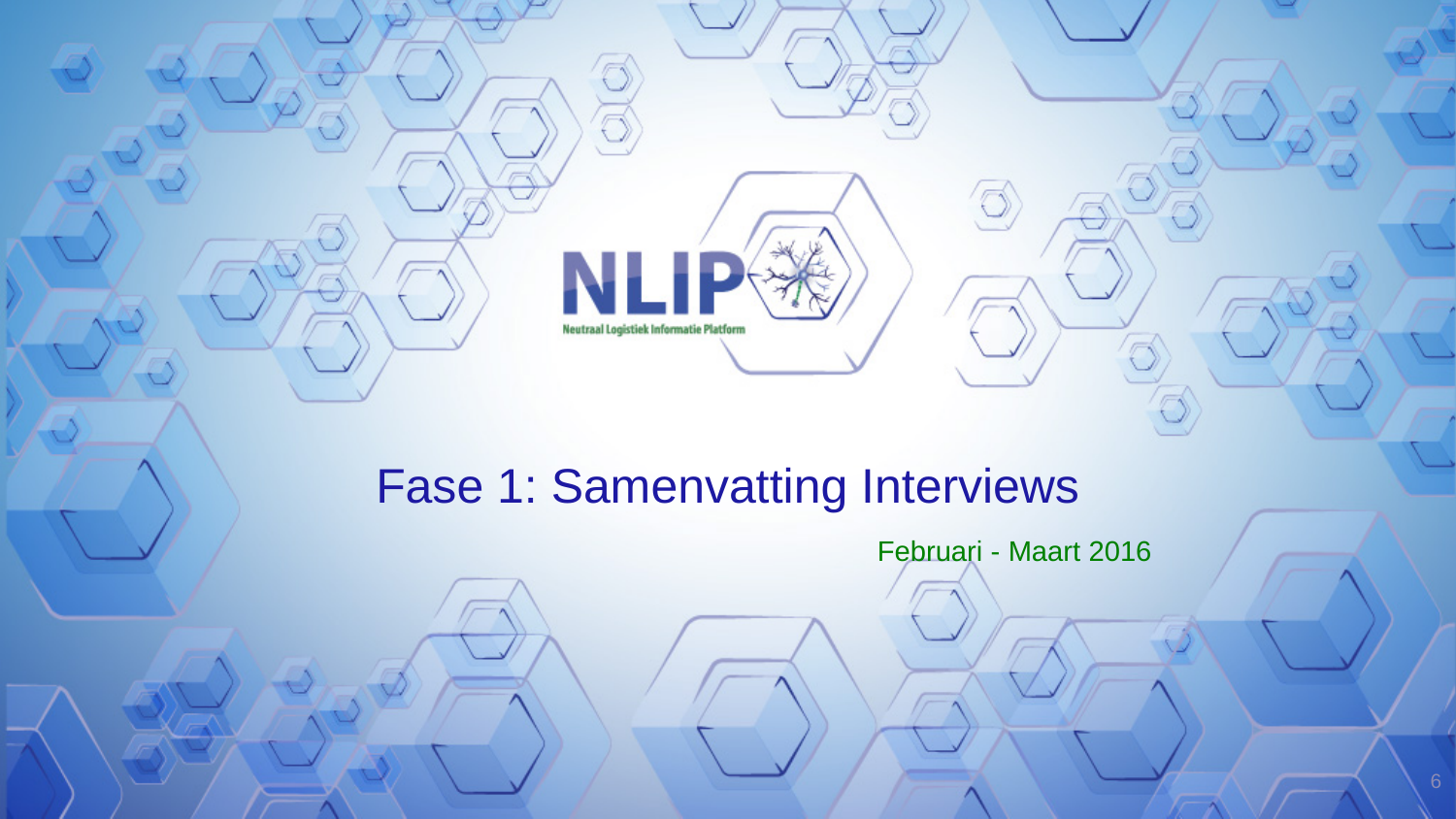

# Fase 1: Samenvatting Interviews
Februari - Maart 2016
6